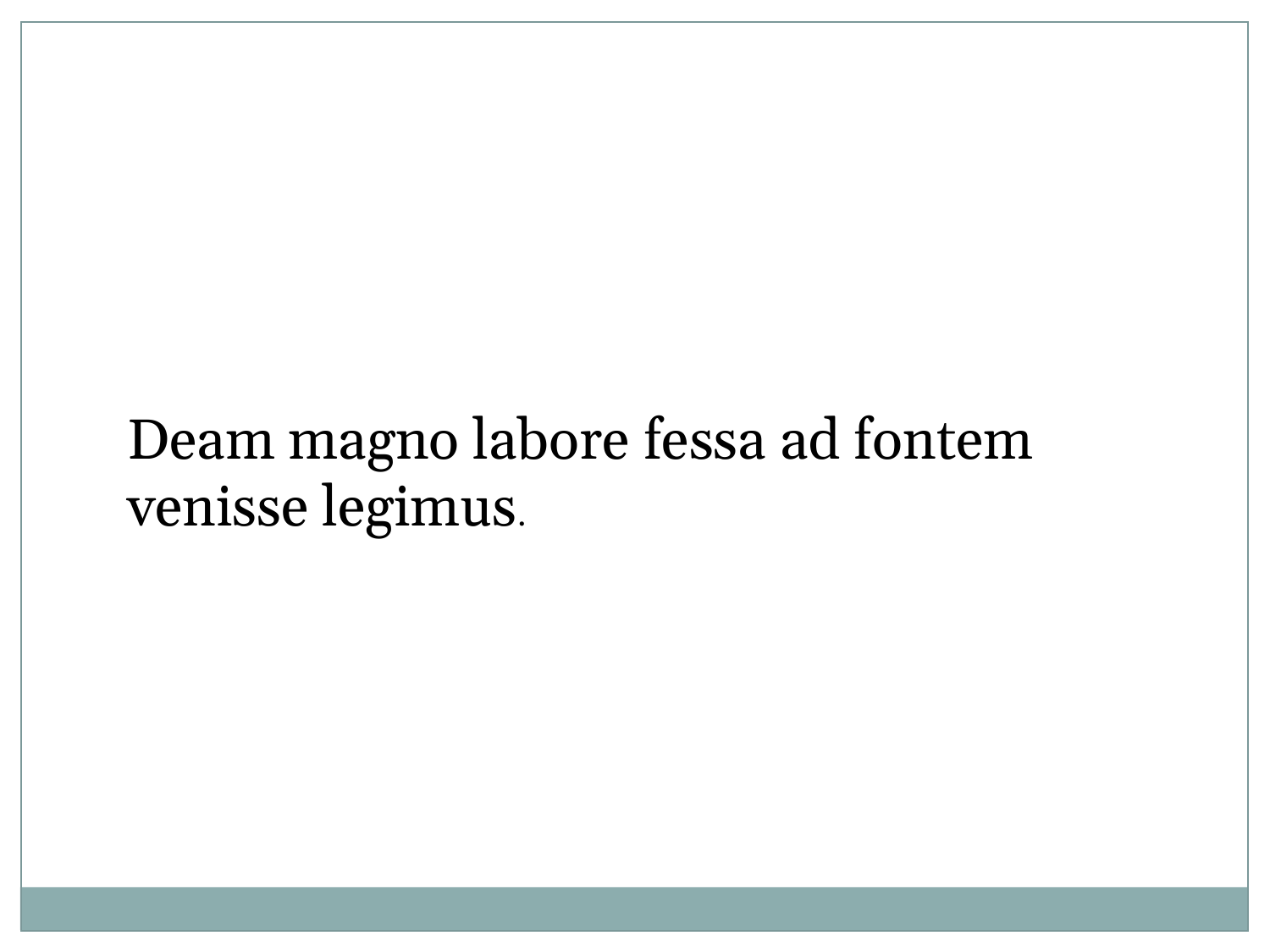

Deam magno labore fessa ad fontem venisse legimus.